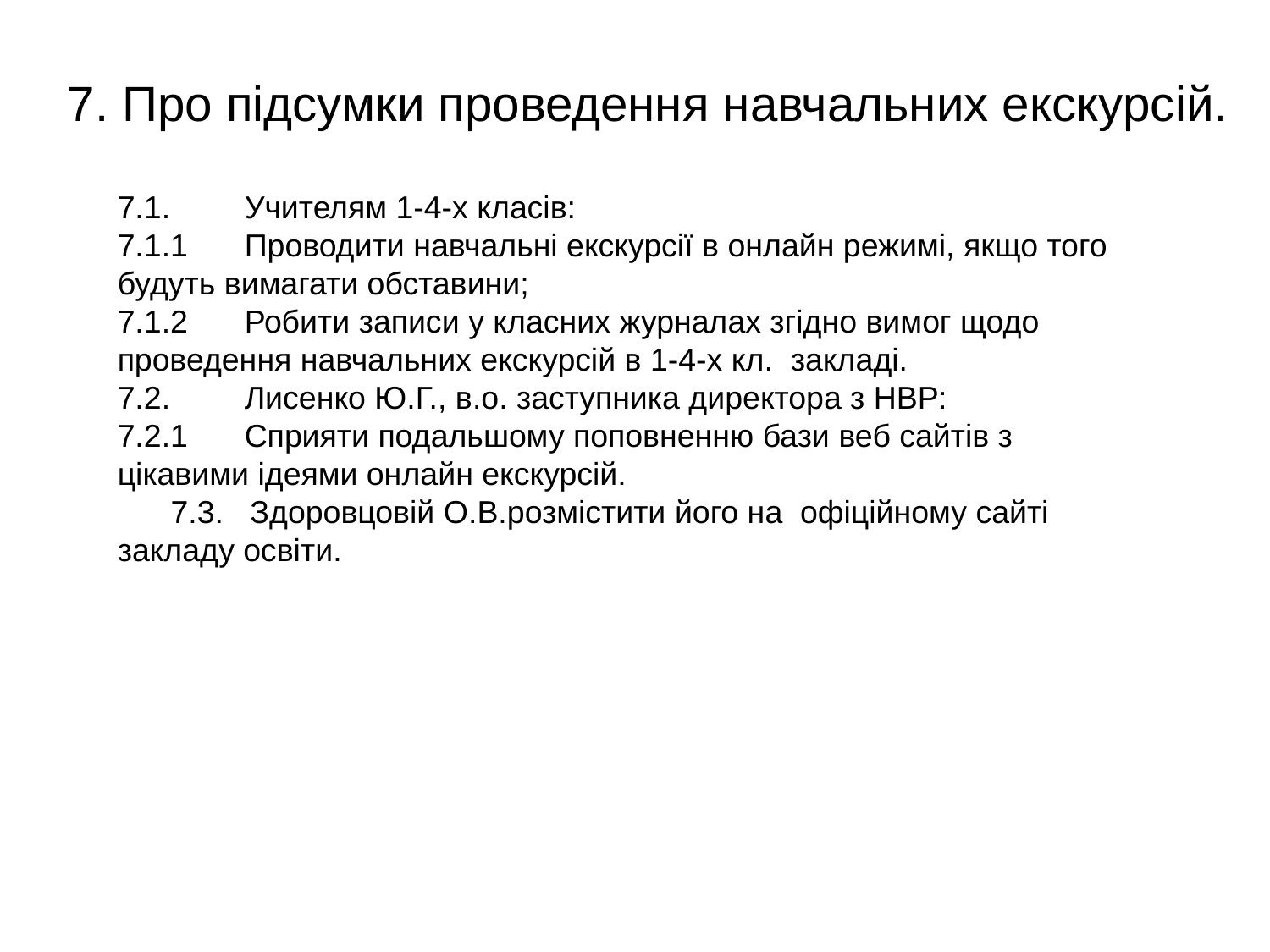

7. Про підсумки проведення навчальних екскурсій.
7.1.	Учителям 1-4-х класів:
7.1.1	Проводити навчальні екскурсії в онлайн режимі, якщо того будуть вимагати обставини;
7.1.2	Робити записи у класних журналах згідно вимог щодо проведення навчальних екскурсій в 1-4-х кл.  закладі.
7.2.	Лисенко Ю.Г., в.о. заступника директора з НВР:
7.2.1	Сприяти подальшому поповненню бази веб сайтів з цікавими ідеями онлайн екскурсій.
      7.3.   Здоровцовій О.В.розмістити його на  офіційному сайті закладу освіти.